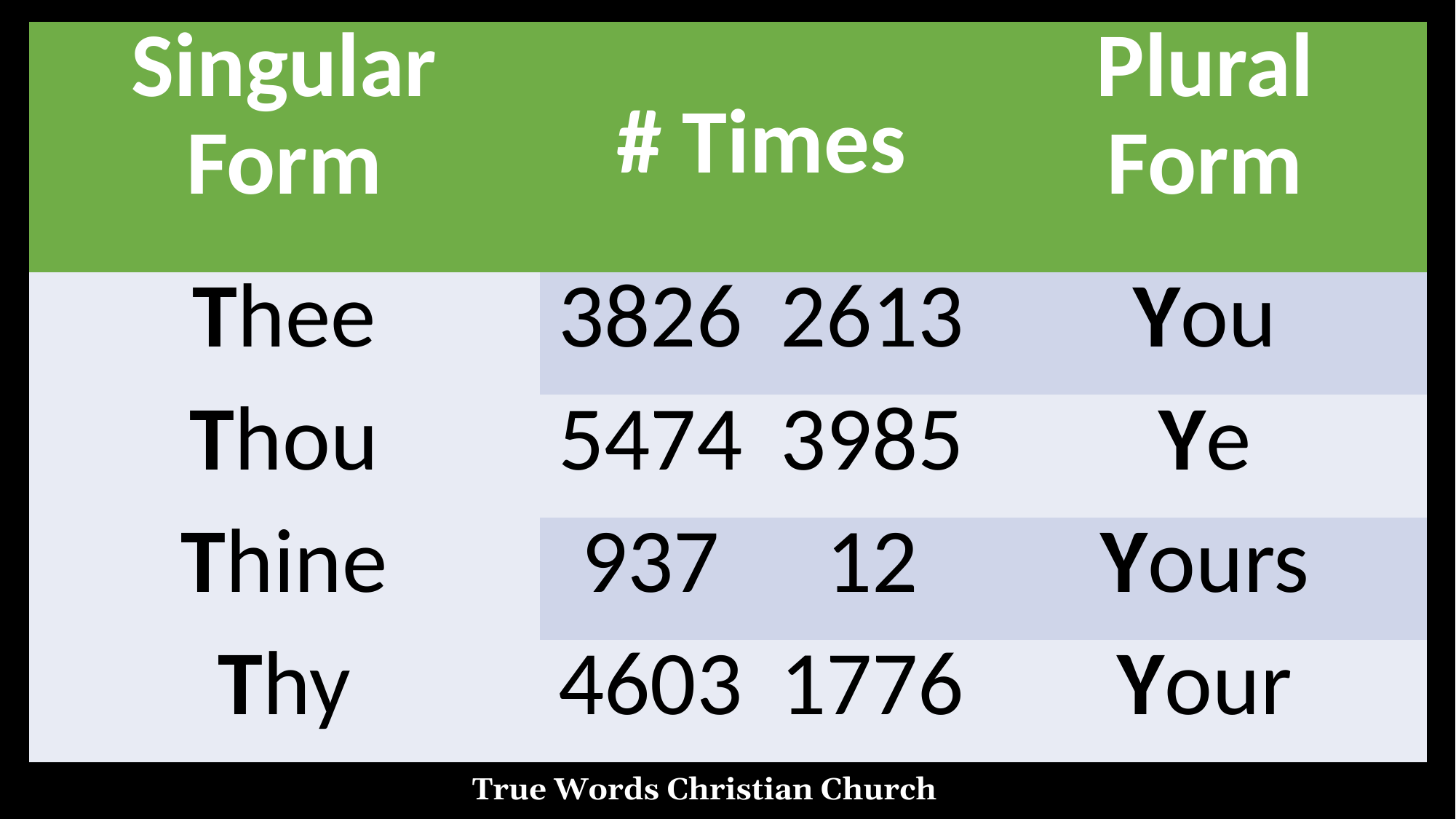

| Singular Form | # Times |  | Plural Form |
| --- | --- | --- | --- |
| Thee | 3826 | 2613 | You |
| Thou | 5474 | 3985 | Ye |
| Thine | 937 | 12 | Yours |
| Thy | 4603 | 1776 | Your |
True Words Christian Church